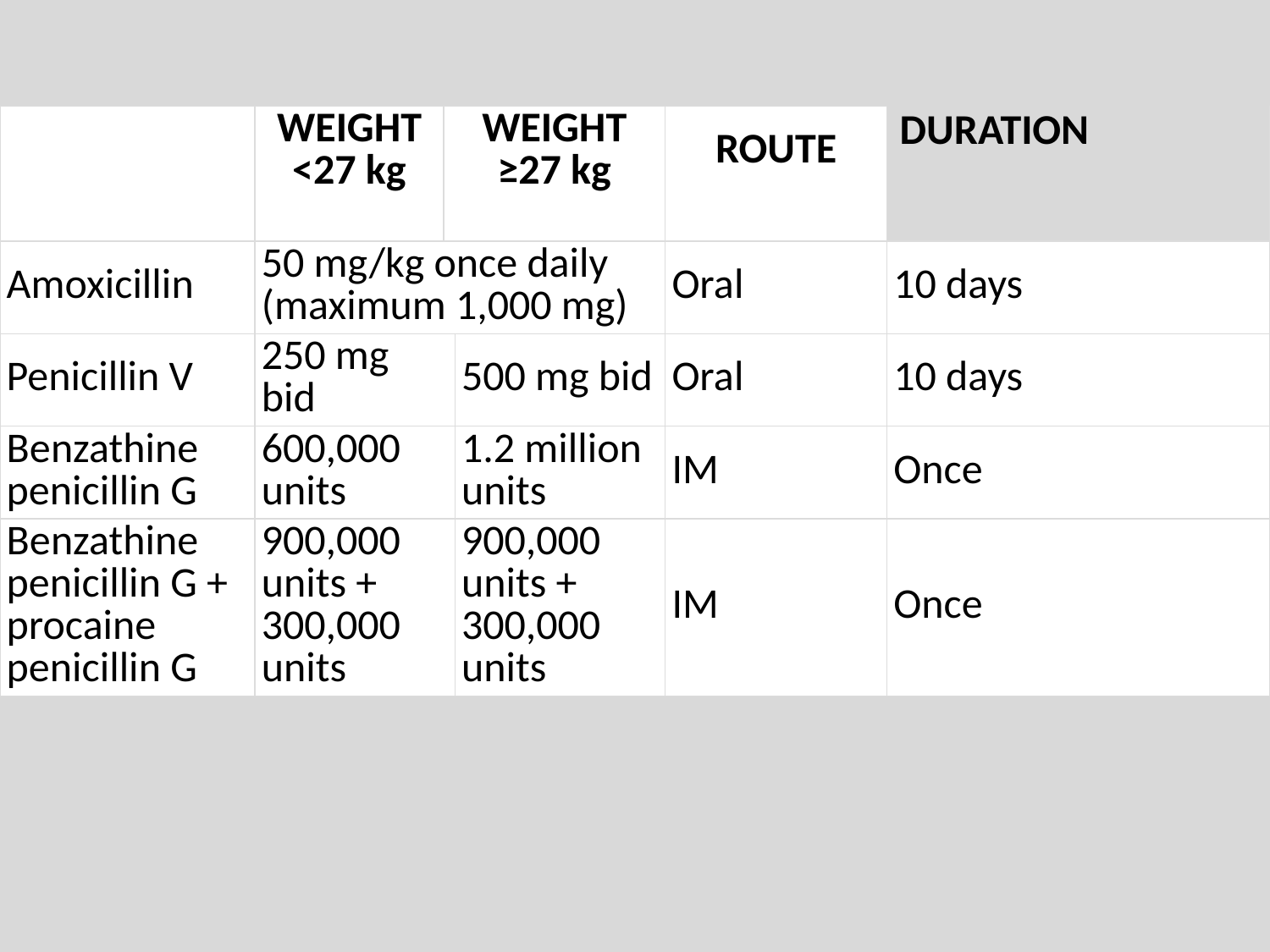

|  | WEIGHT <27 kg | WEIGHT ≥27 kg |  | ROUTE | DURATION |
| --- | --- | --- | --- | --- | --- |
| Amoxicillin | 50 mg/kg once daily (maximum 1,000 mg) |  |  | Oral | 10 days |
| Penicillin V | 250 mg bid |  | 500 mg bid | Oral | 10 days |
| Benzathine penicillin G | 600,000 units |  | 1.2 million units | IM | Once |
| Benzathine penicillin G + procaine penicillin G | 900,000 units + 300,000 units |  | 900,000 units + 300,000 units | IM | Once |